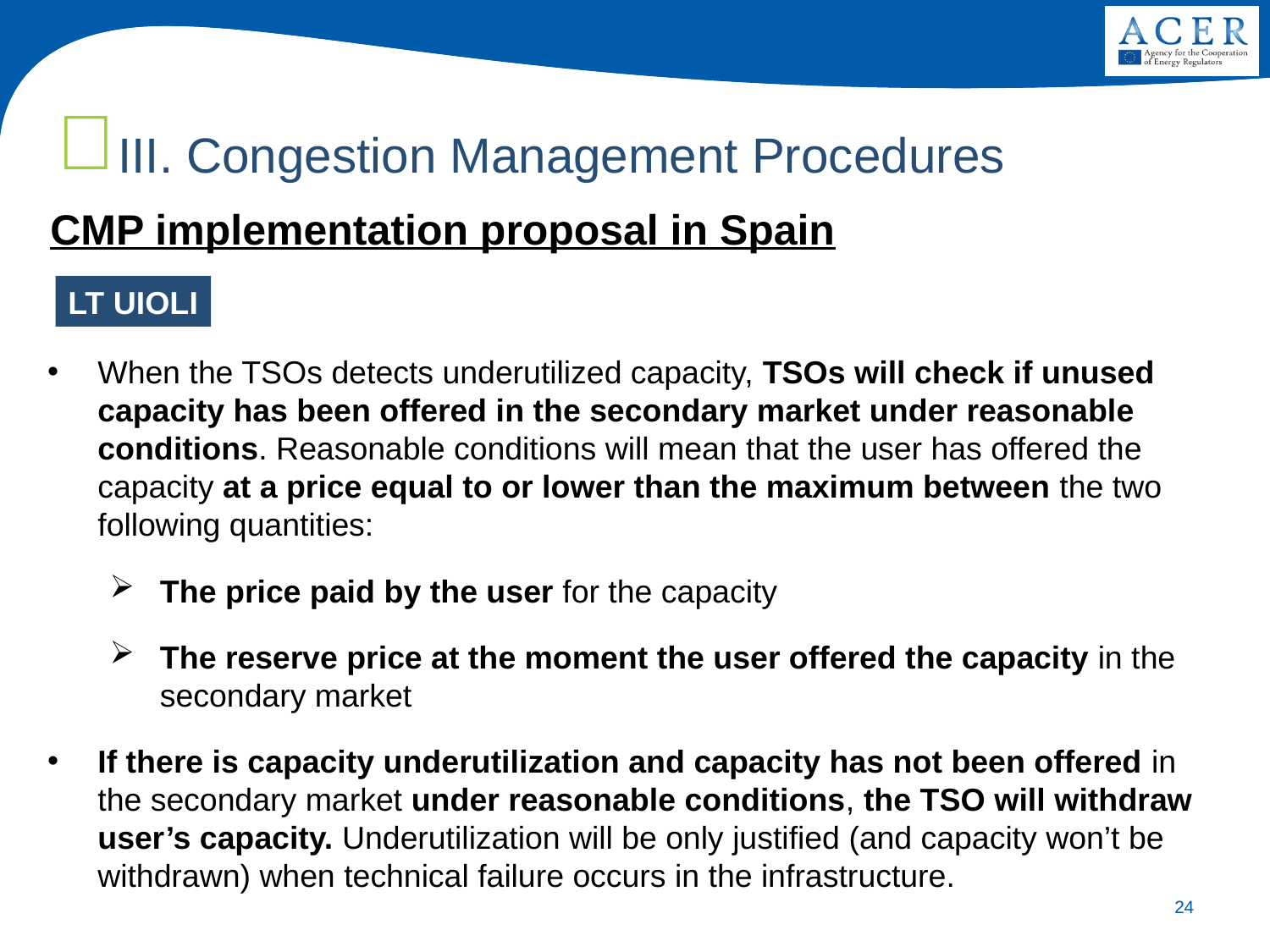

III. Congestion Management Procedures
CMP implementation proposal in Spain
LT UIOLI
When the TSOs detects underutilized capacity, TSOs will check if unused capacity has been offered in the secondary market under reasonable conditions. Reasonable conditions will mean that the user has offered the capacity at a price equal to or lower than the maximum between the two following quantities:
The price paid by the user for the capacity
The reserve price at the moment the user offered the capacity in the secondary market
If there is capacity underutilization and capacity has not been offered in the secondary market under reasonable conditions, the TSO will withdraw user’s capacity. Underutilization will be only justified (and capacity won’t be withdrawn) when technical failure occurs in the infrastructure.